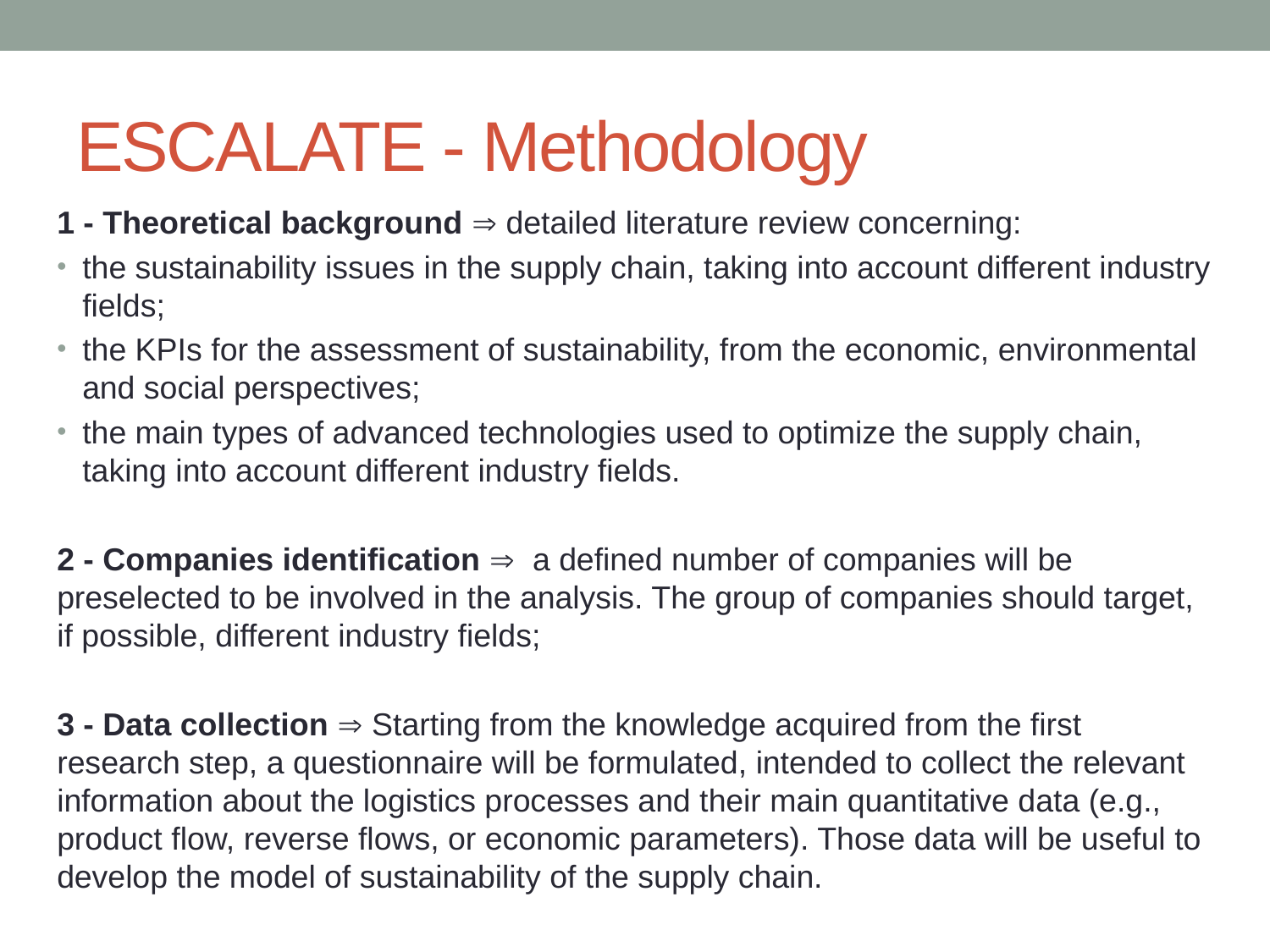

# ESCALATE - Methodology
1 - Theoretical background ⇒ detailed literature review concerning:
the sustainability issues in the supply chain, taking into account different industry fields;
the KPIs for the assessment of sustainability, from the economic, environmental and social perspectives;
the main types of advanced technologies used to optimize the supply chain, taking into account different industry fields.

2 - Companies identification ⇒  a defined number of companies will be preselected to be involved in the analysis. The group of companies should target, if possible, different industry fields;

3 - Data collection ⇒ Starting from the knowledge acquired from the first research step, a questionnaire will be formulated, intended to collect the relevant information about the logistics processes and their main quantitative data (e.g., product flow, reverse flows, or economic parameters). Those data will be useful to develop the model of sustainability of the supply chain.